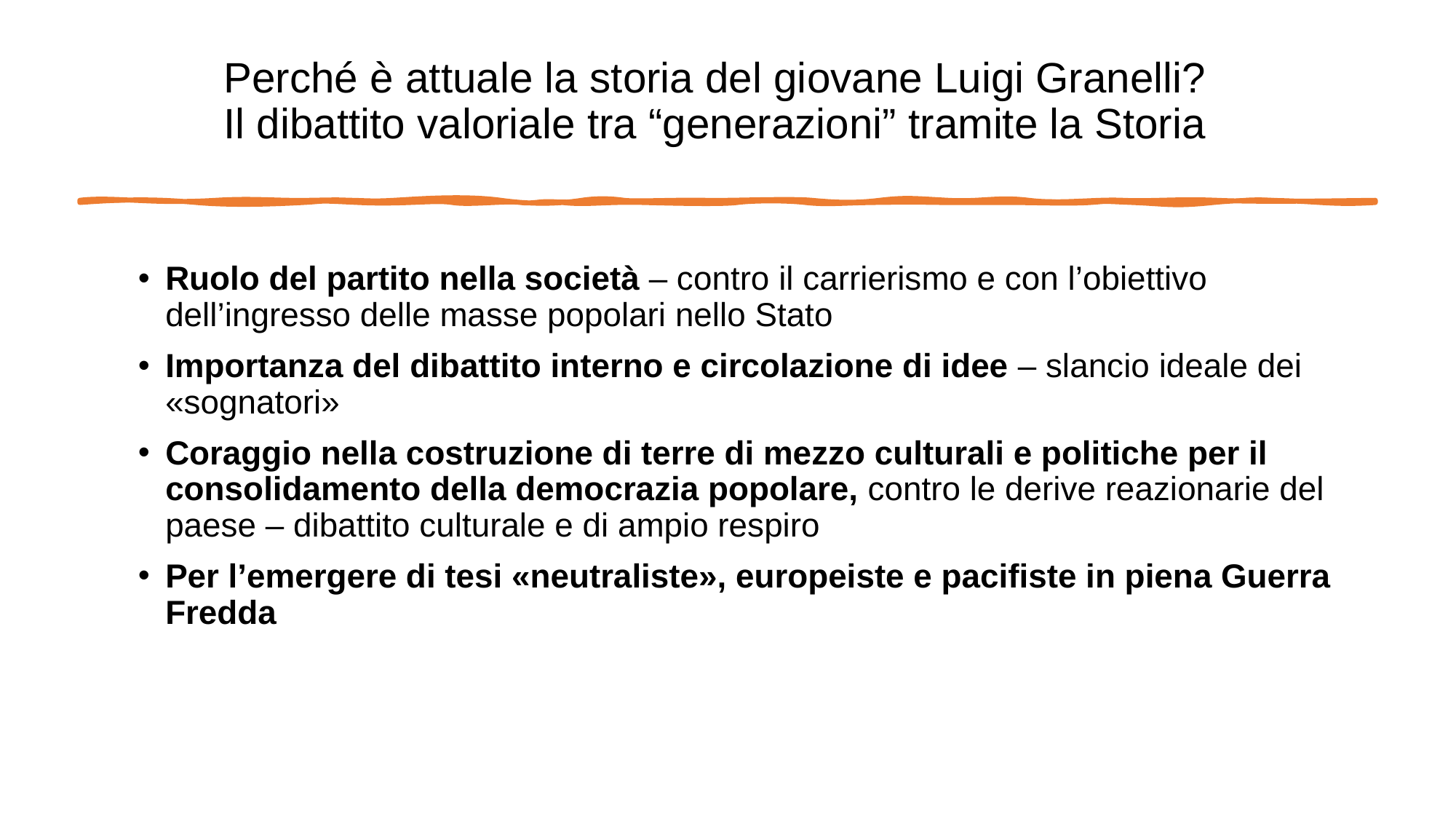

# Perché è attuale la storia del giovane Luigi Granelli? Il dibattito valoriale tra “generazioni” tramite la Storia

Ruolo del partito nella società – contro il carrierismo e con l’obiettivo dell’ingresso delle masse popolari nello Stato
Importanza del dibattito interno e circolazione di idee – slancio ideale dei «sognatori»
Coraggio nella costruzione di terre di mezzo culturali e politiche per il consolidamento della democrazia popolare, contro le derive reazionarie del paese – dibattito culturale e di ampio respiro
Per l’emergere di tesi «neutraliste», europeiste e pacifiste in piena Guerra Fredda